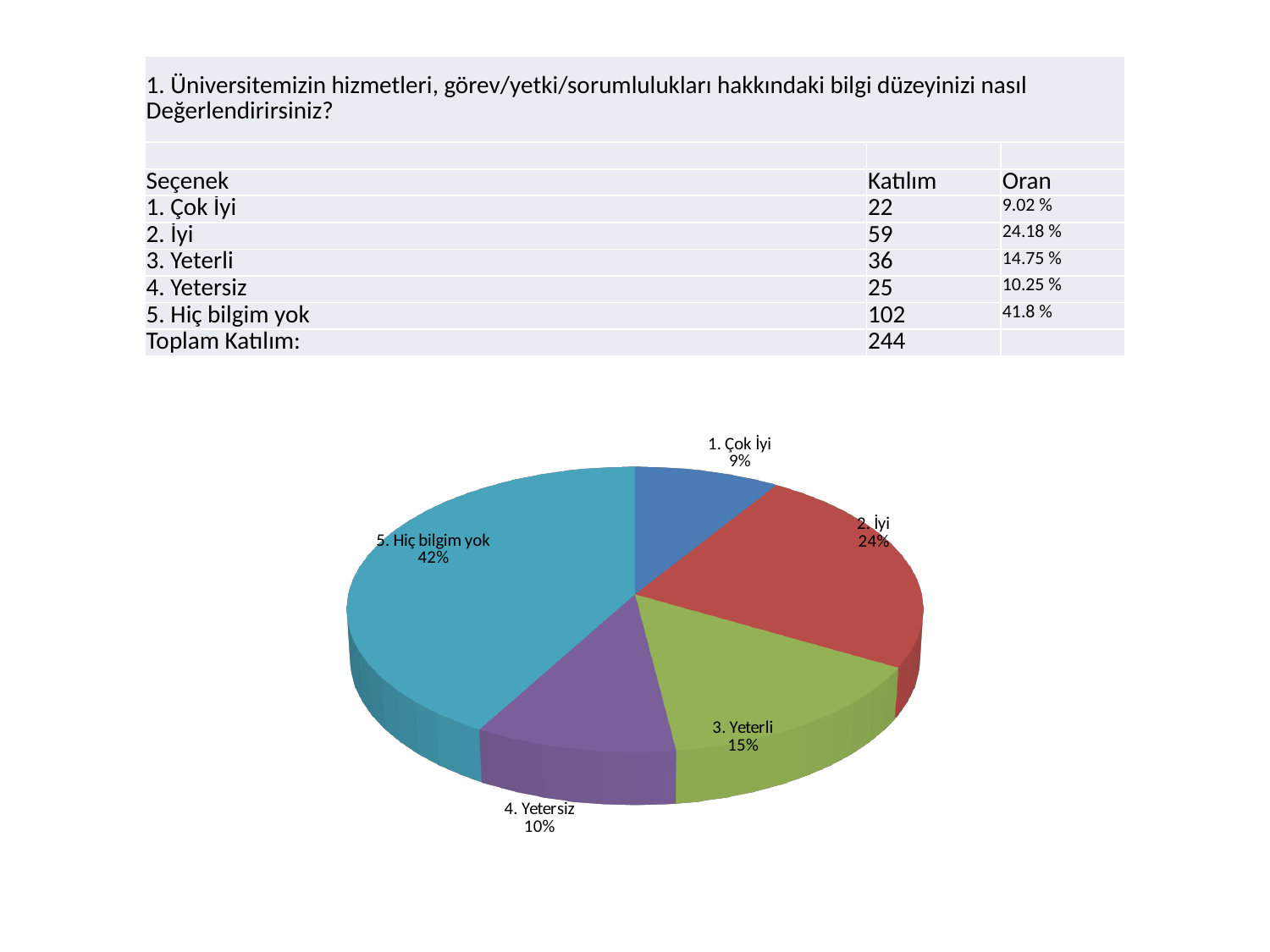

| 1. Üniversitemizin hizmetleri, görev/yetki/sorumlulukları hakkındaki bilgi düzeyinizi nasıl Değerlendirirsiniz? |  |  |
| --- | --- | --- |
|  |  |  |
| Seçenek | Katılım | Oran |
| 1. Çok İyi | 22 | 9.02 % |
| 2. İyi | 59 | 24.18 % |
| 3. Yeterli | 36 | 14.75 % |
| 4. Yetersiz | 25 | 10.25 % |
| 5. Hiç bilgim yok | 102 | 41.8 % |
| Toplam Katılım: | 244 |  |

[unsupported chart]